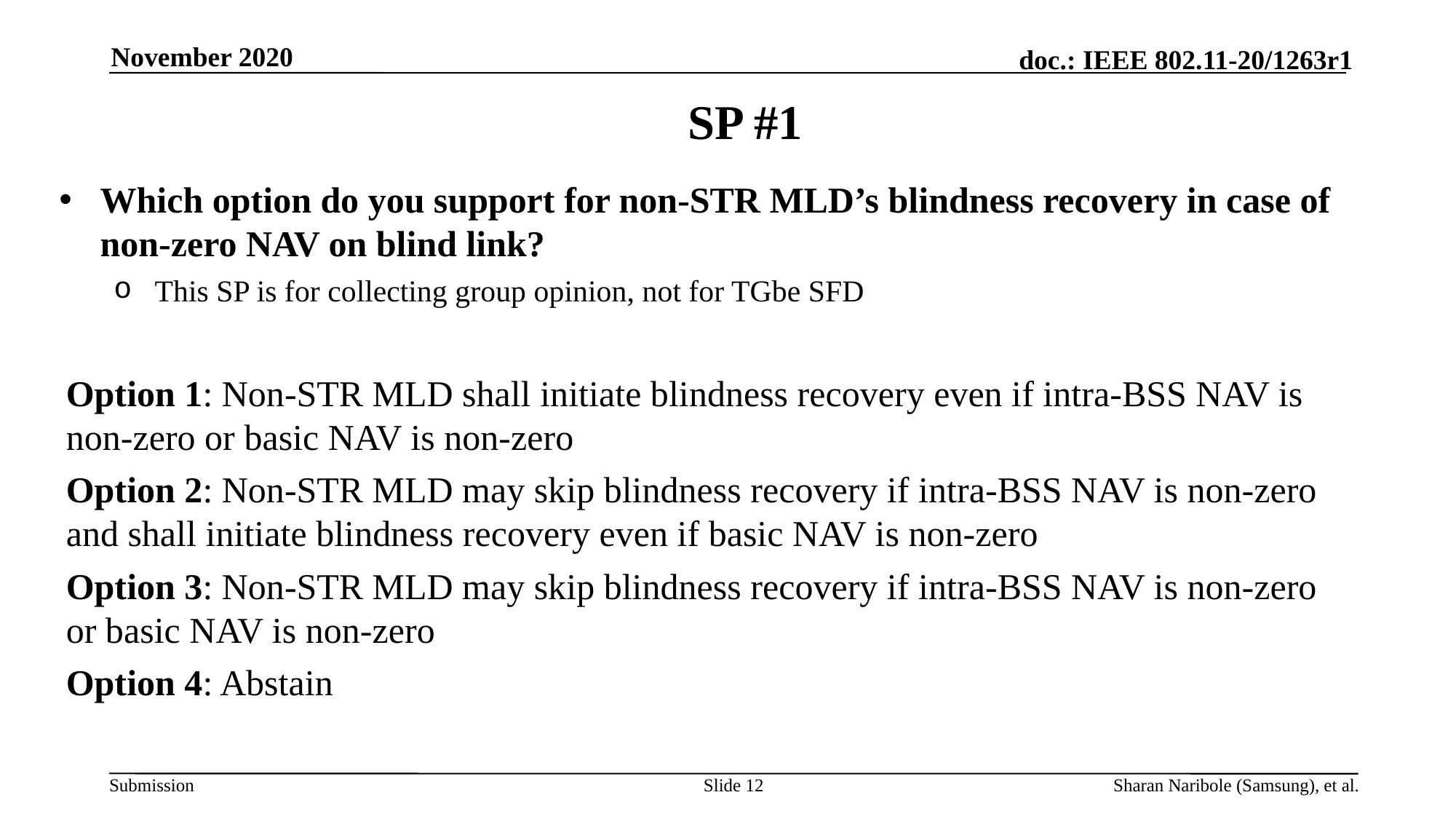

November 2020
# SP #1
Which option do you support for non-STR MLD’s blindness recovery in case of non-zero NAV on blind link?
This SP is for collecting group opinion, not for TGbe SFD

Option 1: Non-STR MLD shall initiate blindness recovery even if intra-BSS NAV is non-zero or basic NAV is non-zero
Option 2: Non-STR MLD may skip blindness recovery if intra-BSS NAV is non-zero and shall initiate blindness recovery even if basic NAV is non-zero
Option 3: Non-STR MLD may skip blindness recovery if intra-BSS NAV is non-zero or basic NAV is non-zero
Option 4: Abstain
Slide 12
Sharan Naribole (Samsung), et al.